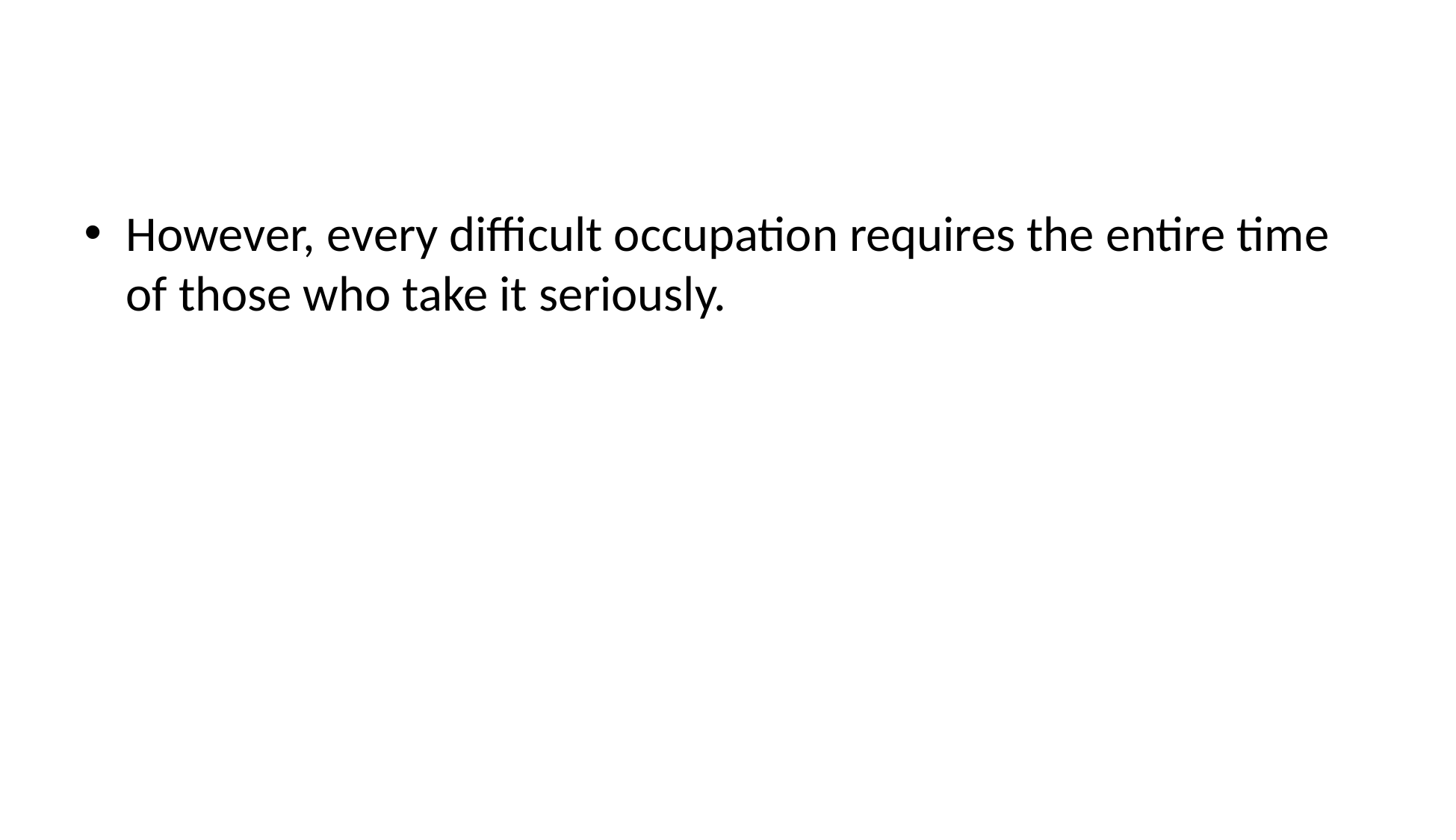

#
However, every difficult occupation requires the entire time of those who take it seriously.